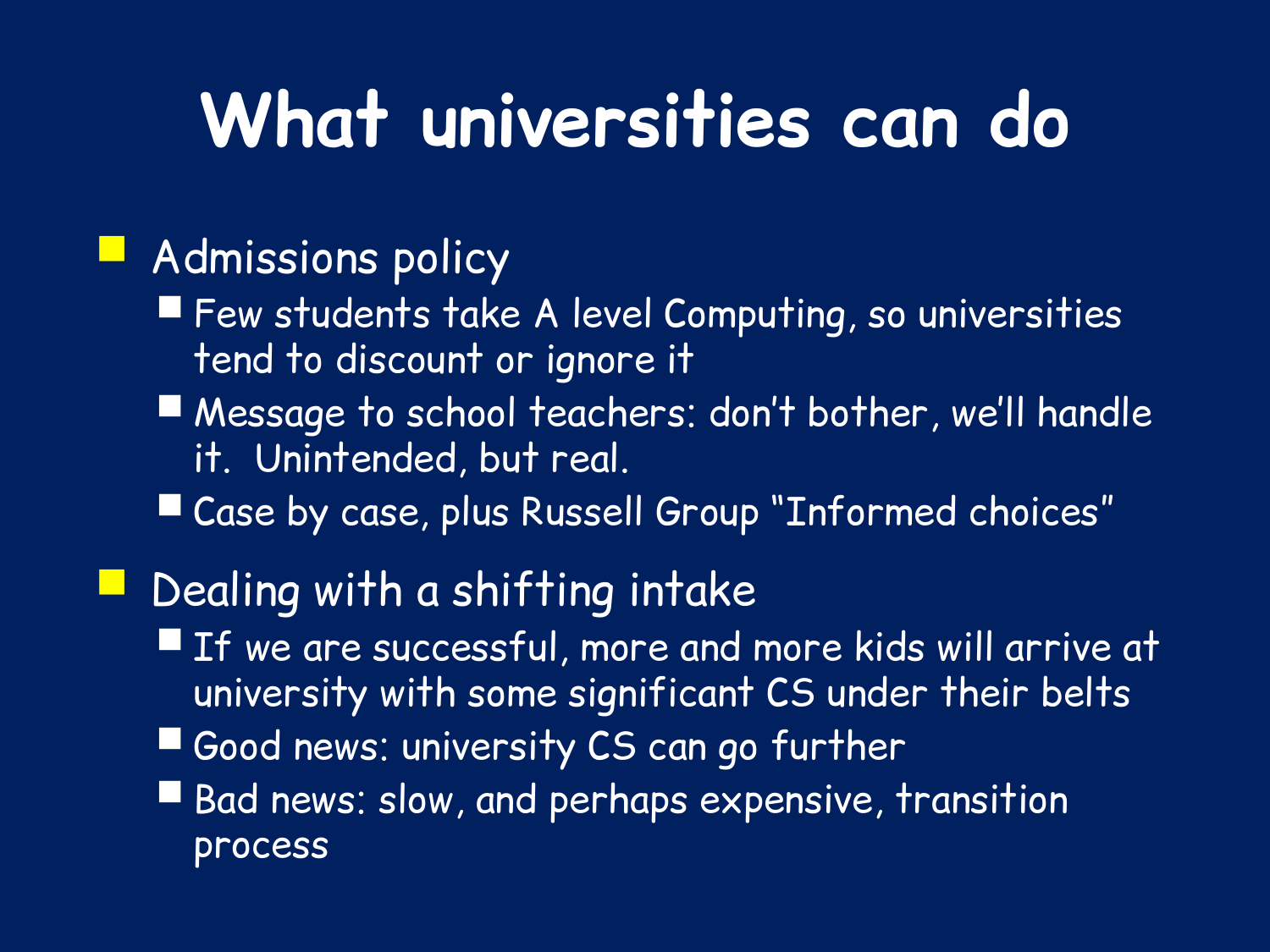

# What universities can do
Admissions policy
Few students take A level Computing, so universities tend to discount or ignore it
Message to school teachers: don’t bother, we’ll handle it.  Unintended, but real.
Case by case, plus Russell Group “Informed choices”
Dealing with a shifting intake
If we are successful, more and more kids will arrive at university with some significant CS under their belts
Good news: university CS can go further
Bad news: slow, and perhaps expensive, transition process